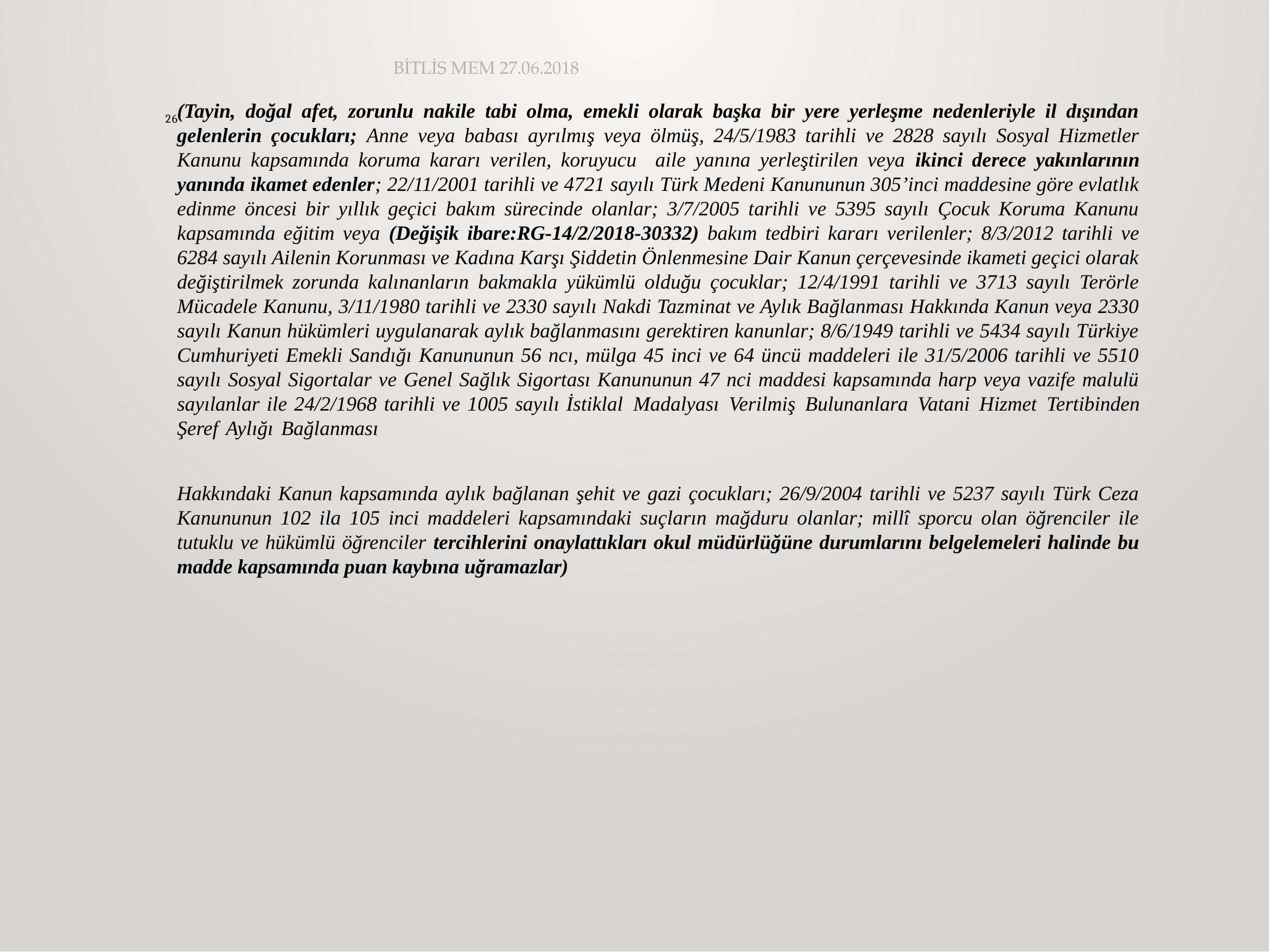

BİTLİS MEM 27.06.2018
(Tayin, doğal afet, zorunlu nakile tabi olma, emekli olarak başka bir yere yerleşme nedenleriyle il dışından gelenlerin çocukları; Anne veya babası ayrılmış veya ölmüş, 24/5/1983 tarihli ve 2828 sayılı Sosyal Hizmetler Kanunu kapsamında koruma kararı verilen, koruyucu  aile yanına yerleştirilen veya ikinci derece yakınlarının yanında ikamet edenler; 22/11/2001 tarihli ve 4721 sayılı Türk Medeni Kanununun 305’inci maddesine göre evlatlık edinme öncesi bir yıllık geçici bakım sürecinde olanlar; 3/7/2005 tarihli ve 5395 sayılı Çocuk Koruma Kanunu kapsamında eğitim veya (Değişik ibare:RG-14/2/2018-30332) bakım tedbiri kararı verilenler; 8/3/2012 tarihli ve 6284 sayılı Ailenin Korunması ve Kadına Karşı Şiddetin Önlenmesine Dair Kanun çerçevesinde ikameti geçici olarak değiştirilmek zorunda kalınanların bakmakla yükümlü olduğu çocuklar; 12/4/1991 tarihli ve 3713 sayılı Terörle Mücadele Kanunu, 3/11/1980 tarihli ve 2330 sayılı Nakdi Tazminat ve Aylık Bağlanması Hakkında Kanun veya 2330 sayılı Kanun hükümleri uygulanarak aylık bağlanmasını gerektiren kanunlar; 8/6/1949 tarihli ve 5434 sayılı Türkiye Cumhuriyeti Emekli Sandığı Kanununun 56 ncı, mülga 45 inci ve 64 üncü maddeleri ile 31/5/2006 tarihli ve 5510 sayılı Sosyal Sigortalar ve Genel Sağlık Sigortası Kanununun 47 nci maddesi kapsamında harp veya vazife malulü sayılanlar ile 24/2/1968 tarihli ve 1005 sayılı İstiklal Madalyası Verilmiş Bulunanlara Vatani Hizmet Tertibinden Şeref Aylığı Bağlanması

Hakkındaki Kanun kapsamında aylık bağlanan şehit ve gazi çocukları; 26/9/2004 tarihli ve 5237 sayılı Türk Ceza Kanununun 102 ila 105 inci maddeleri kapsamındaki suçların mağduru olanlar; millî sporcu olan öğrenciler ile tutuklu ve hükümlü öğrenciler tercihlerini onaylattıkları okul müdürlüğüne durumlarını belgelemeleri halinde bu madde kapsamında puan kaybına uğramazlar)
26